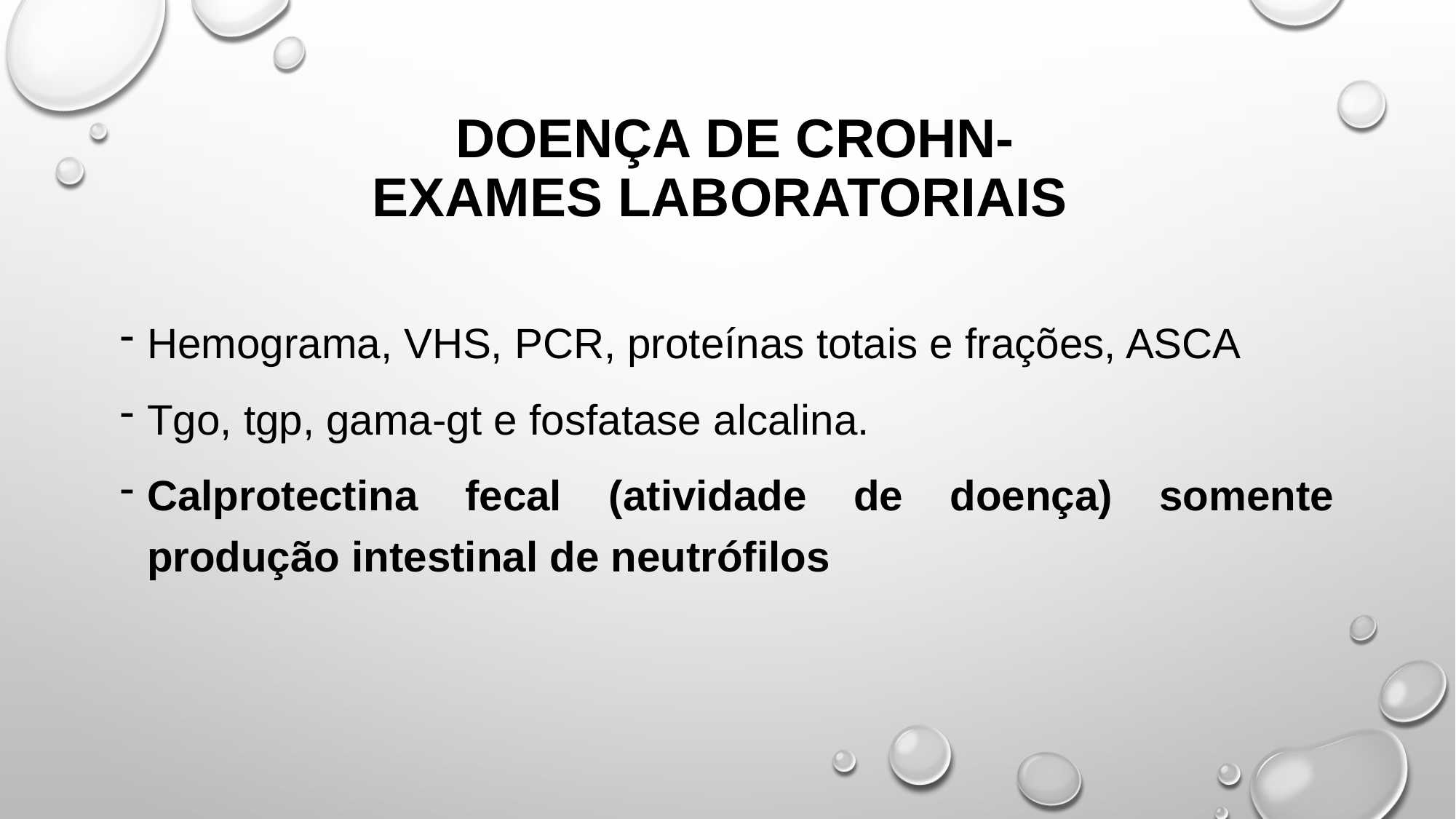

# DOENÇA DE CROHN- exames laboratoriais

Hemograma, VHS, PCR, proteínas totais e frações, ASCA
Tgo, tgp, gama-gt e fosfatase alcalina.
Calprotectina fecal (atividade de doença) somente produção intestinal de neutrófilos